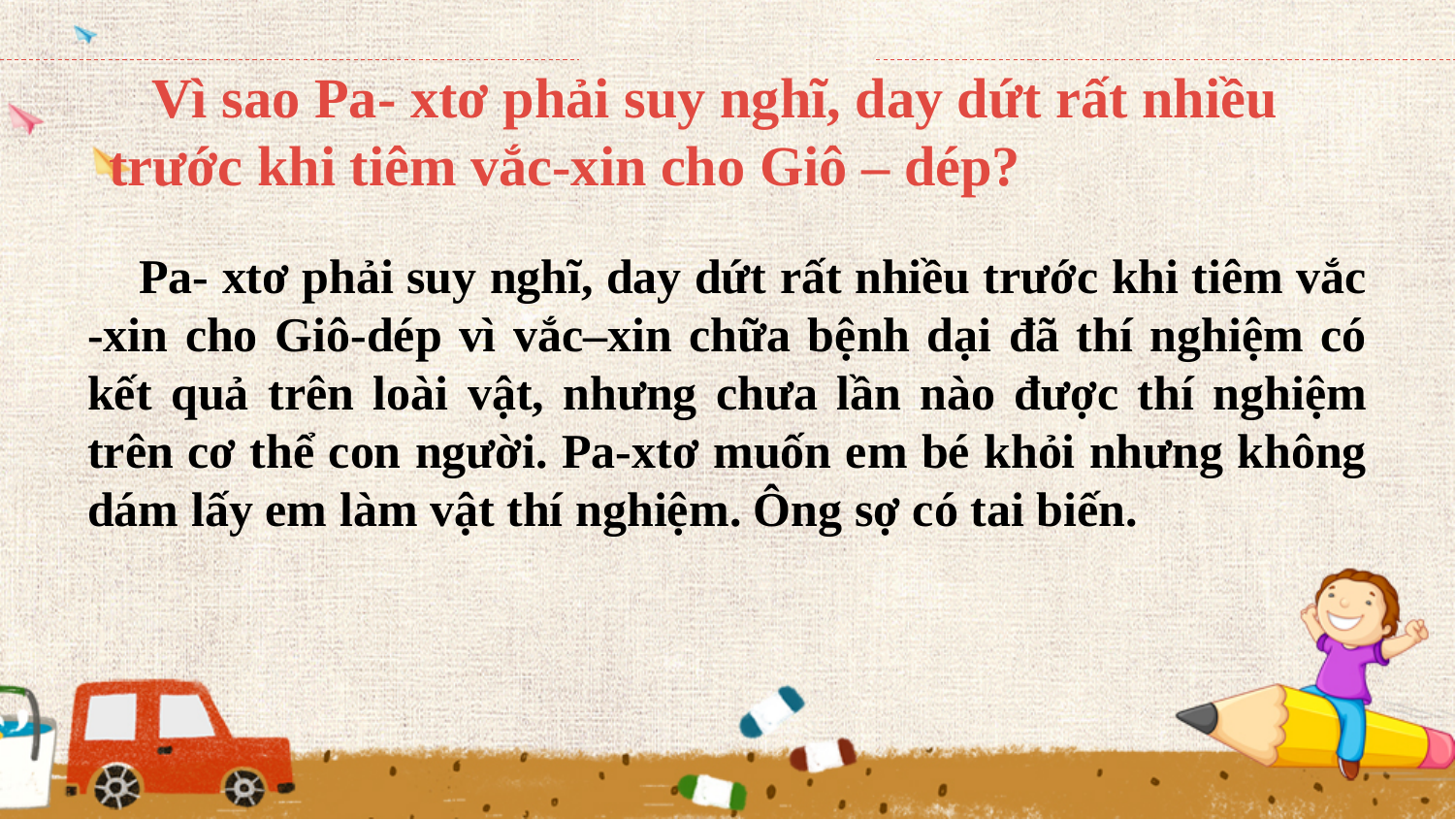

Vì sao Pa- xtơ phải suy nghĩ, day dứt rất nhiều trước khi tiêm vắc-xin cho Giô – dép?
    Pa- xtơ phải suy nghĩ, day dứt rất nhiều trước khi tiêm vắc -xin cho Giô-dép vì vắc–xin chữa bệnh dại đã thí nghiệm có kết quả trên loài vật, nhưng chưa lần nào được thí nghiệm trên cơ thể con người. Pa-xtơ muốn em bé khỏi nhưng không dám lấy em làm vật thí nghiệm. Ông sợ có tai biến.